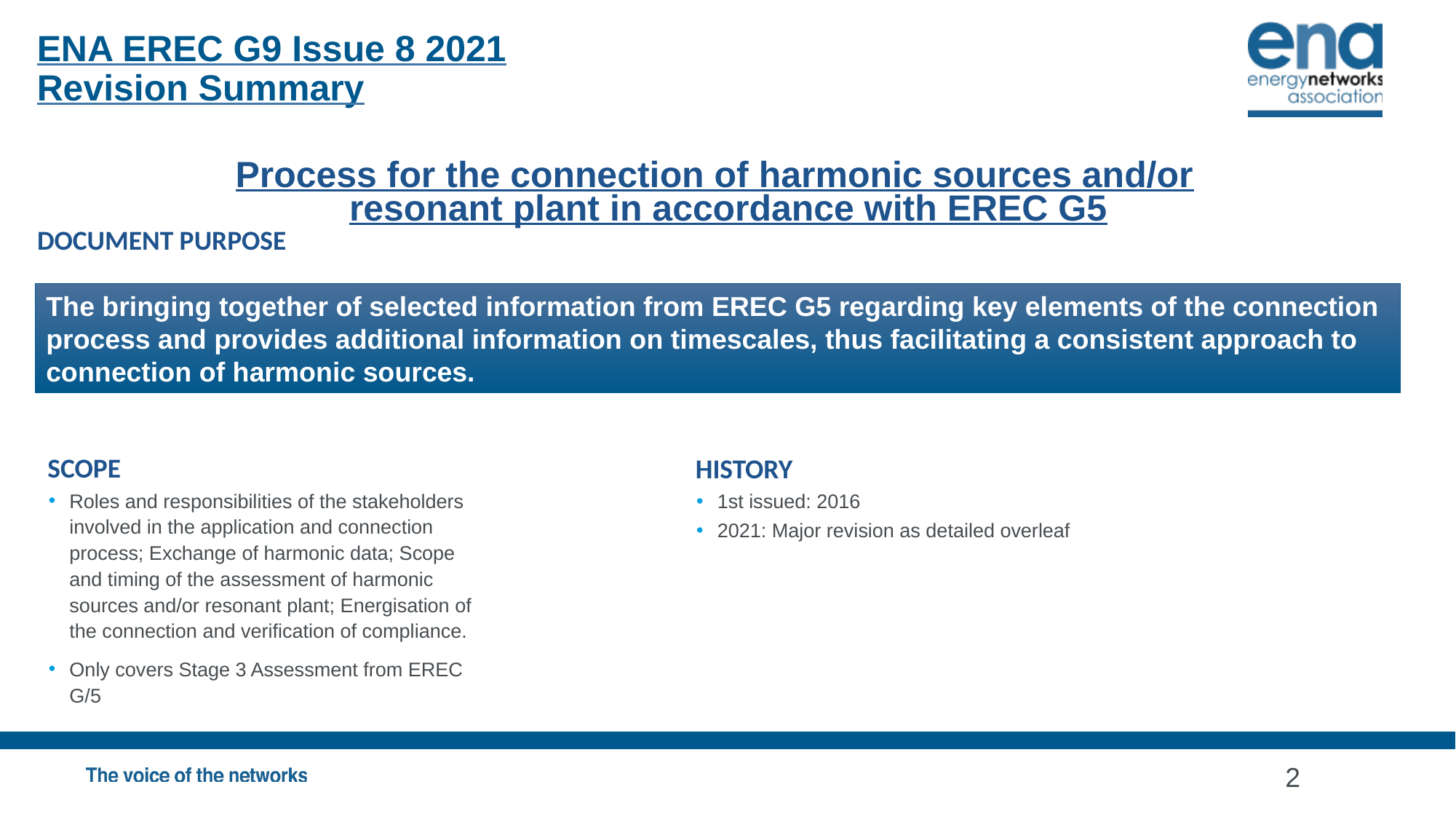

ENA EREC G9 Issue 8 2021
Revision Summary
Process for the connection of harmonic sources and/or resonant plant in accordance with EREC G5
DOCUMENT PURPOSE
The bringing together of selected information from EREC G5 regarding key elements of the connection process and provides additional information on timescales, thus facilitating a consistent approach to connection of harmonic sources.
SCOPE
Roles and responsibilities of the stakeholders involved in the application and connection process; Exchange of harmonic data; Scope and timing of the assessment of harmonic sources and/or resonant plant; Energisation of the connection and verification of compliance.
Only covers Stage 3 Assessment from EREC G/5
HISTORY
1st issued: 2016
2021: Major revision as detailed overleaf
2